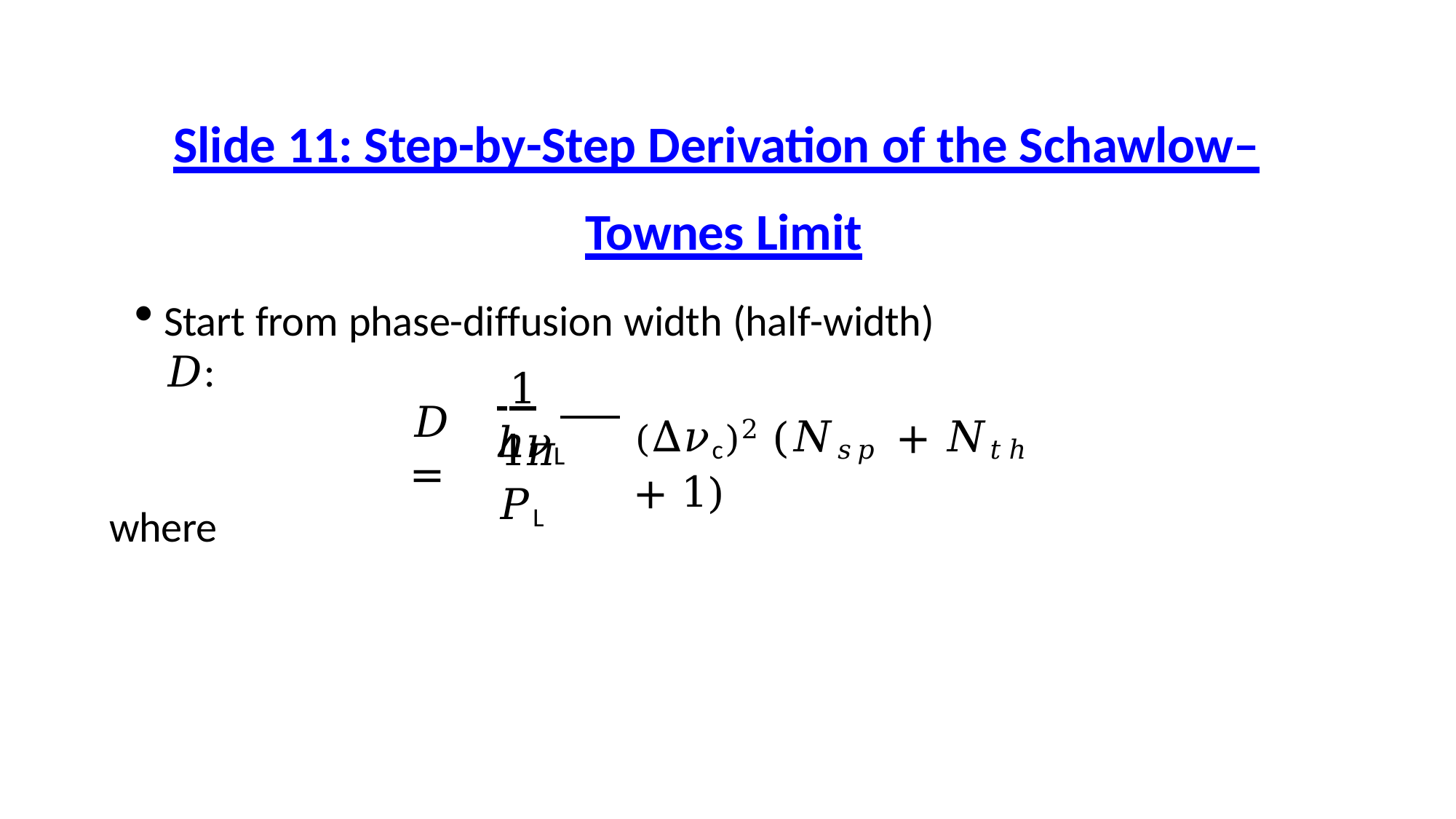

# Slide 11: Step-by-Step Derivation of the Schawlow–
Townes Limit
Start from phase-diffusion width (half-width) 𝐷:
 1	ℎ𝜈L
(Δ𝜈c)2 (𝑁𝑠𝑝  + 𝑁𝑡ℎ  + 1)
𝐷 =

4𝜋	𝑃L
where